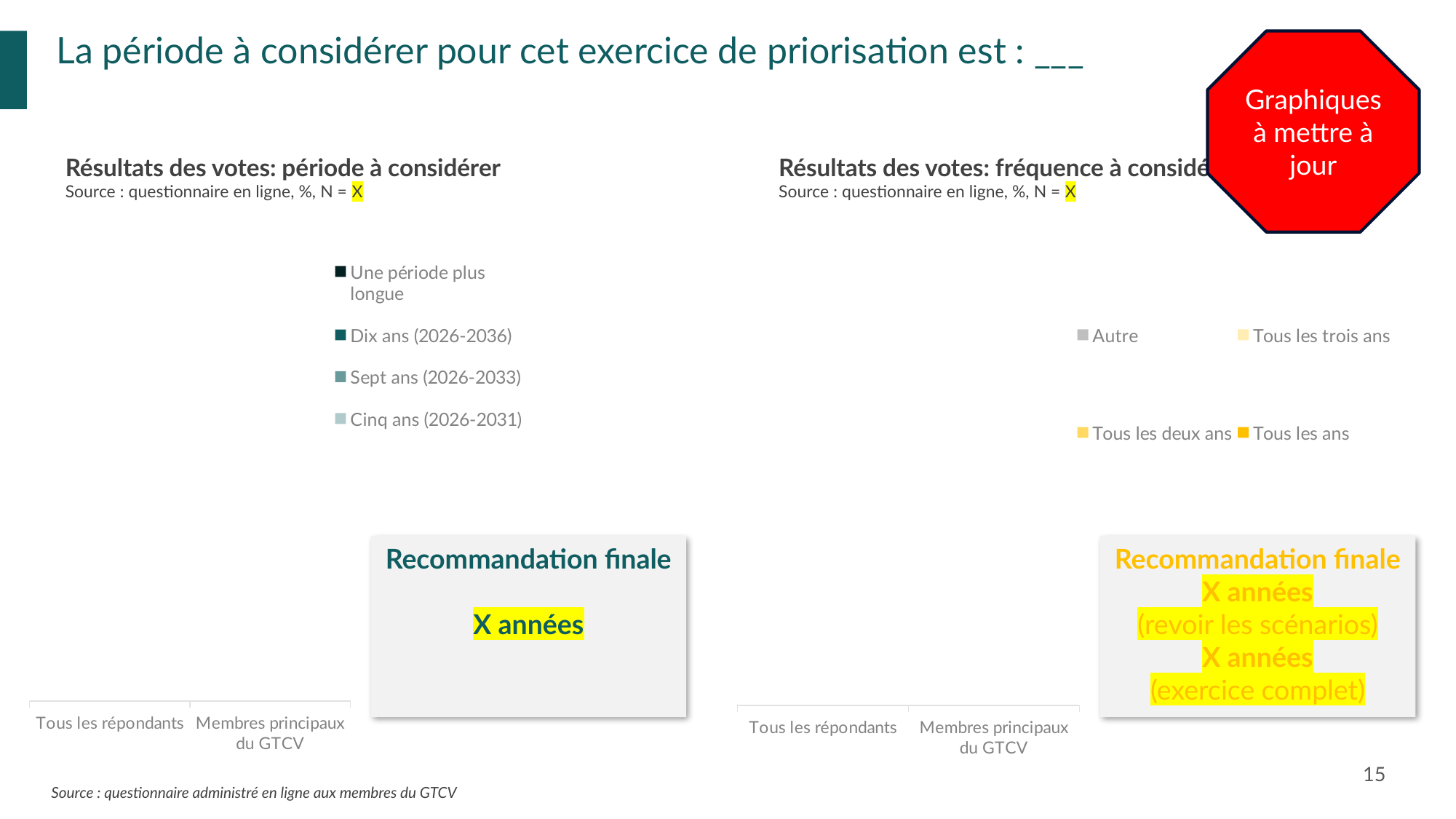

La période à considérer pour cet exercice de priorisation est : ___

Graphiques à mettre à jour
Résultats des votes: période à considérer
Source : questionnaire en ligne, %, N = X
Résultats des votes: fréquence à considérer
Source : questionnaire en ligne, %, N = X

### Chart

| Category | Cinq ans (2026-2031) | Sept ans (2026-2033) | Dix ans (2026-2036) | Une période plus longue |
|---|---|---|---|---|
| Tous les répondants | None | None | None | None |
| Membres principaux du GTCV | None | None | None | None |

### Chart

| Category | Tous les ans | Tous les deux ans | Tous les trois ans | Autre |
|---|---|---|---|---|
| Tous les répondants | None | None | None | None |
| Membres principaux du GTCV | None | None | None | None |
Recommandation finale

X années
Recommandation finale
X années
(revoir les scénarios)
X années
(exercice complet)
15
Source : questionnaire administré en ligne aux membres du GTCV